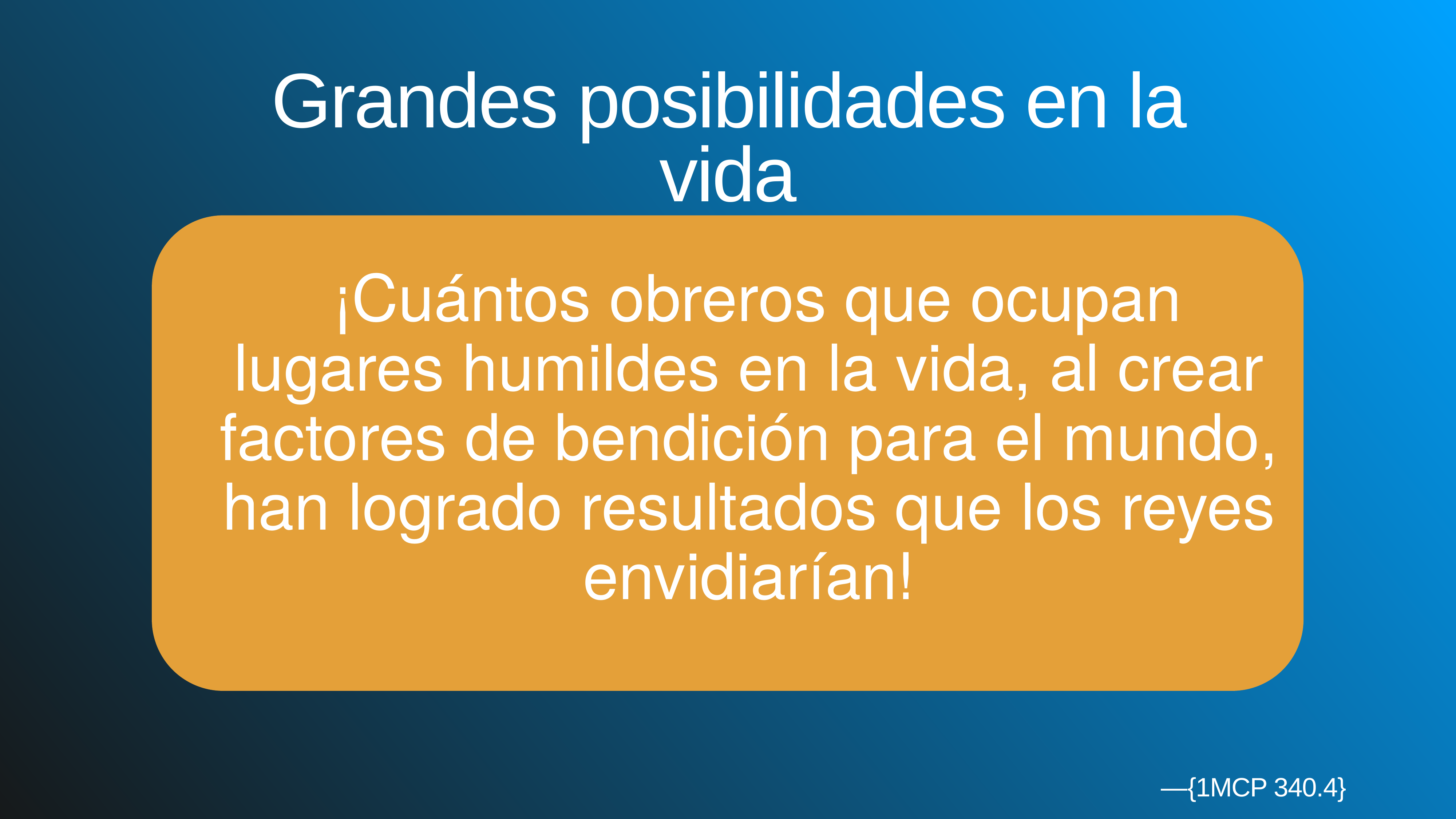

# Grandes posibilidades en la vida

 ¡Cuántos obreros que ocupan lugares humildes en la vida, al crear factores de bendición para el mundo, han logrado resultados que los reyes envidiarían!
—{1MCP 340.4}